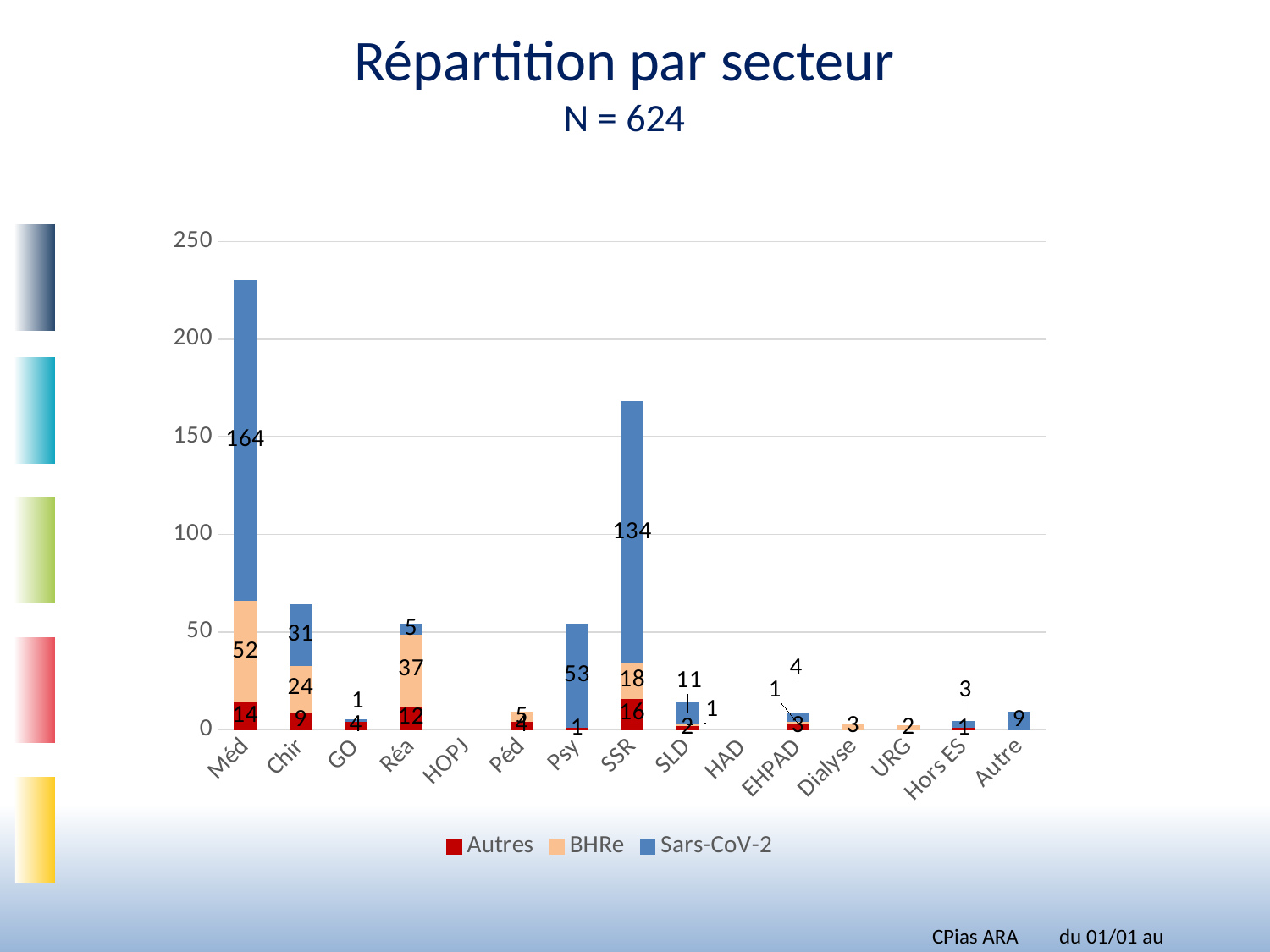

# Répartition par secteur N = 624

### Chart

| Category | Autres | BHRe | Sars-CoV-2 |
|---|---|---|---|
| Méd | 14.0 | 52.0 | 164.0 |
| Chir | 9.0 | 24.0 | 31.0 |
| GO | 4.0 | None | 1.0 |
| Réa | 12.0 | 37.0 | 5.0 |
| HOPJ | None | None | None |
| Péd | 4.0 | 5.0 | None |
| Psy | 1.0 | None | 53.0 |
| SSR | 16.0 | 18.0 | 134.0 |
| SLD | 2.0 | 1.0 | 11.0 |
| HAD | None | None | None |
| EHPAD | 3.0 | 1.0 | 4.0 |
| Dialyse | None | 3.0 | None |
| URG | None | 2.0 | None |
| Hors ES | 1.0 | None | 3.0 |
| Autre | None | None | 9.0 |
CPias ARA	du 01/01 au 31/12/2021